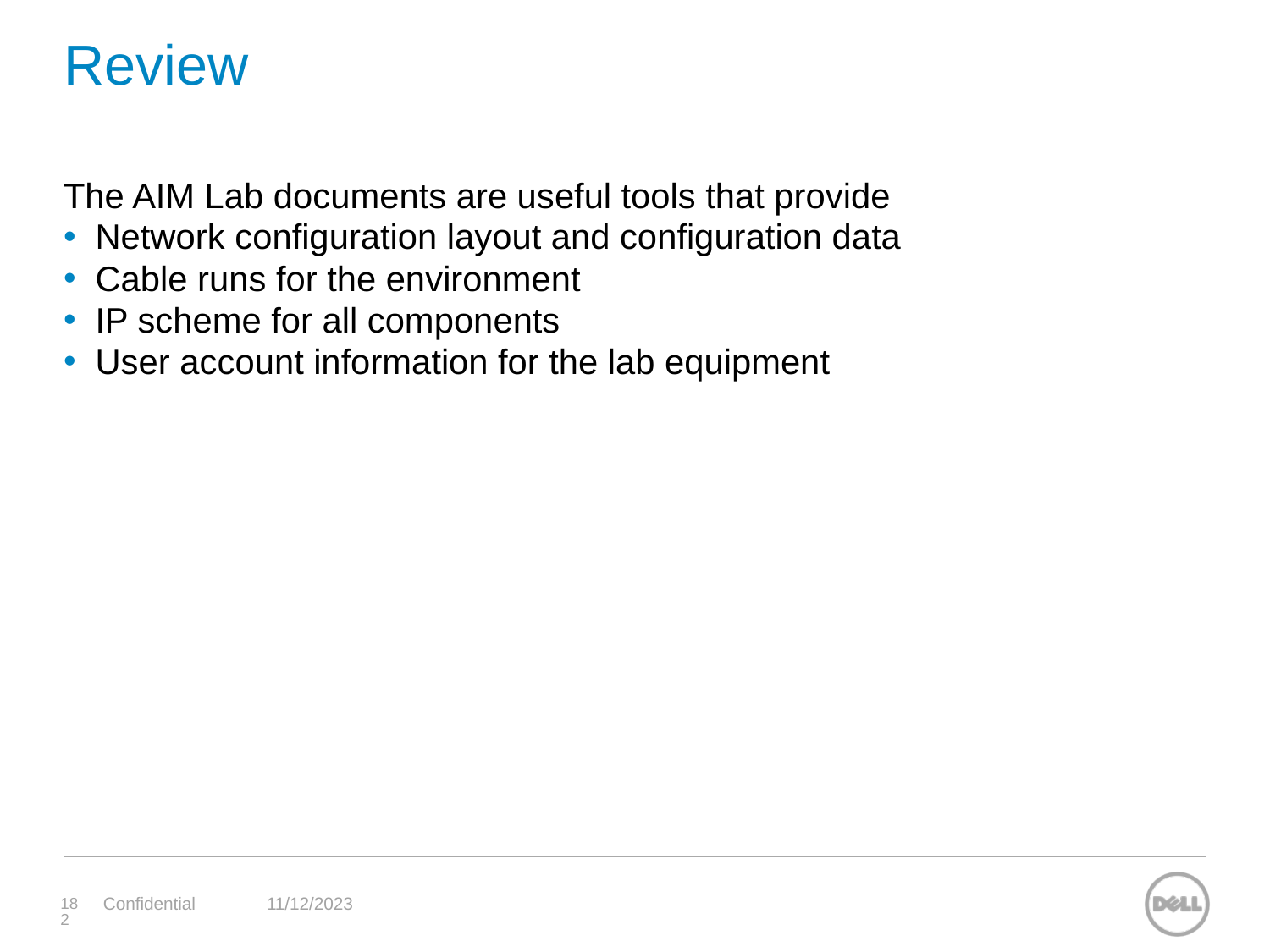

# Review
The AIM Lab documents are useful tools that provide
Network configuration layout and configuration data
Cable runs for the environment
IP scheme for all components
User account information for the lab equipment
11/12/2023
Confidential
182